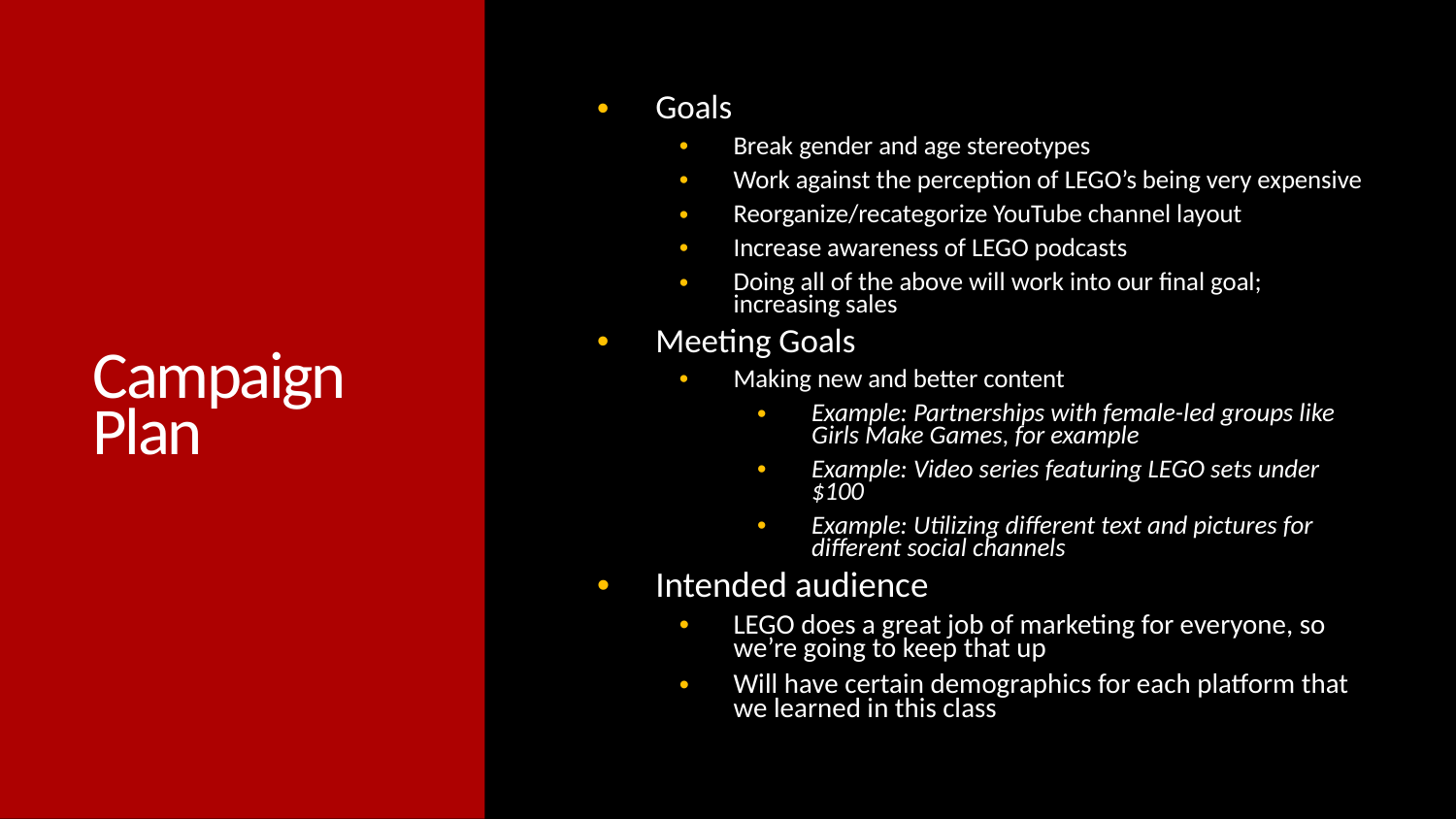

Goals
Break gender and age stereotypes
Work against the perception of LEGO’s being very expensive
Reorganize/recategorize YouTube channel layout
Increase awareness of LEGO podcasts
Doing all of the above will work into our final goal; increasing sales
Meeting Goals
Making new and better content
Example: Partnerships with female-led groups like Girls Make Games, for example
Example: Video series featuring LEGO sets under $100
Example: Utilizing different text and pictures for different social channels
Intended audience
LEGO does a great job of marketing for everyone, so we’re going to keep that up
Will have certain demographics for each platform that we learned in this class
# Campaign Plan